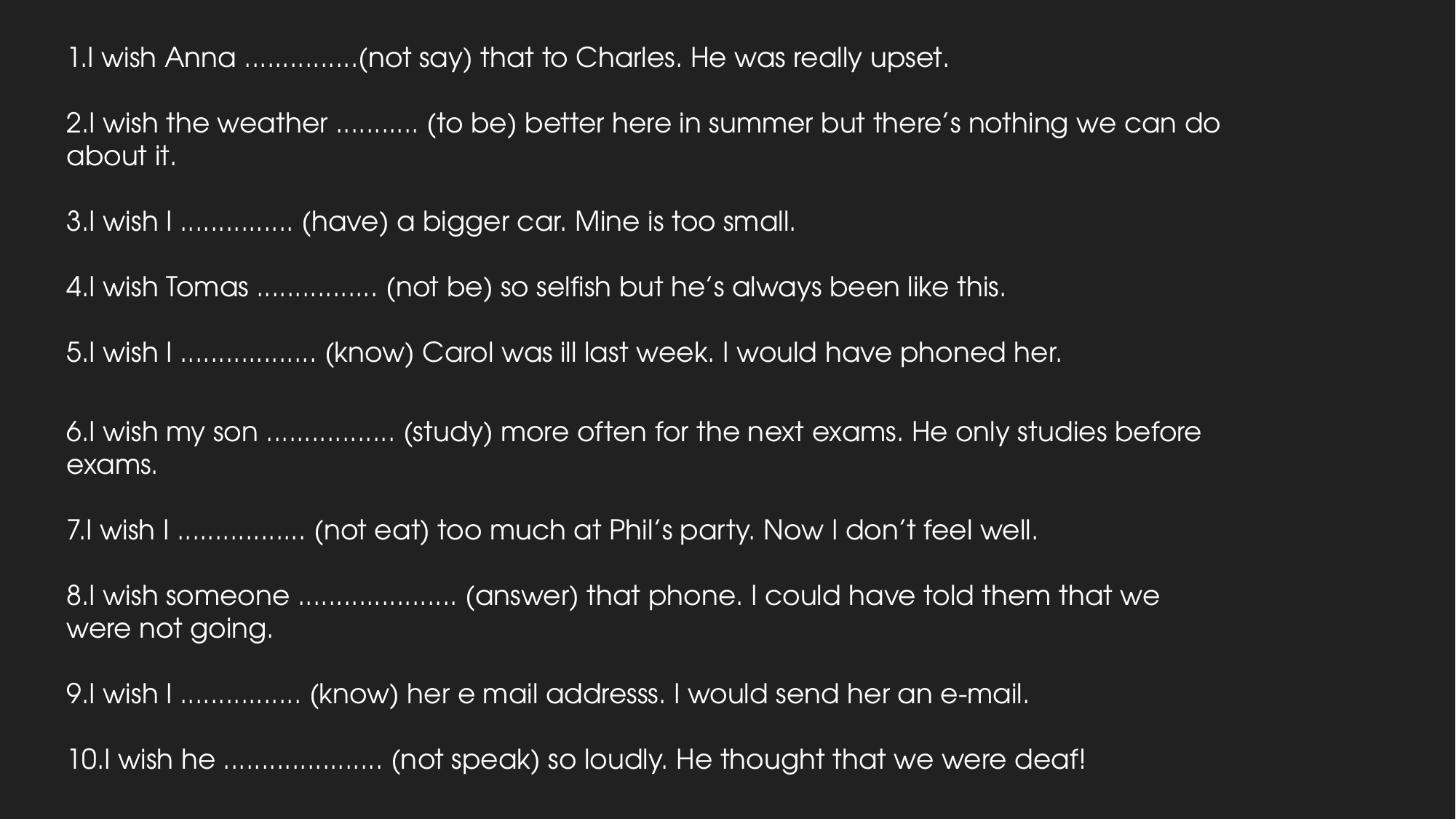

1.I wish Anna ...............(not say) that to Charles. He was really upset.

2.I wish the weather ........... (to be) better here in summer but there’s nothing we can do about it.

3.I wish I ............... (have) a bigger car. Mine is too small.

4.I wish Tomas ................ (not be) so selfish but he’s always been like this.

5.I wish I .................. (know) Carol was ill last week. I would have phoned her.

6.I wish my son ................. (study) more often for the next exams. He only studies before exams.

7.I wish I ................. (not eat) too much at Phil’s party. Now I don’t feel well.

8.I wish someone ..................... (answer) that phone. I could have told them that we were not going.

9.I wish I ................ (know) her e mail addresss. I would send her an e-mail.

10.I wish he ..................... (not speak) so loudly. He thought that we were deaf!